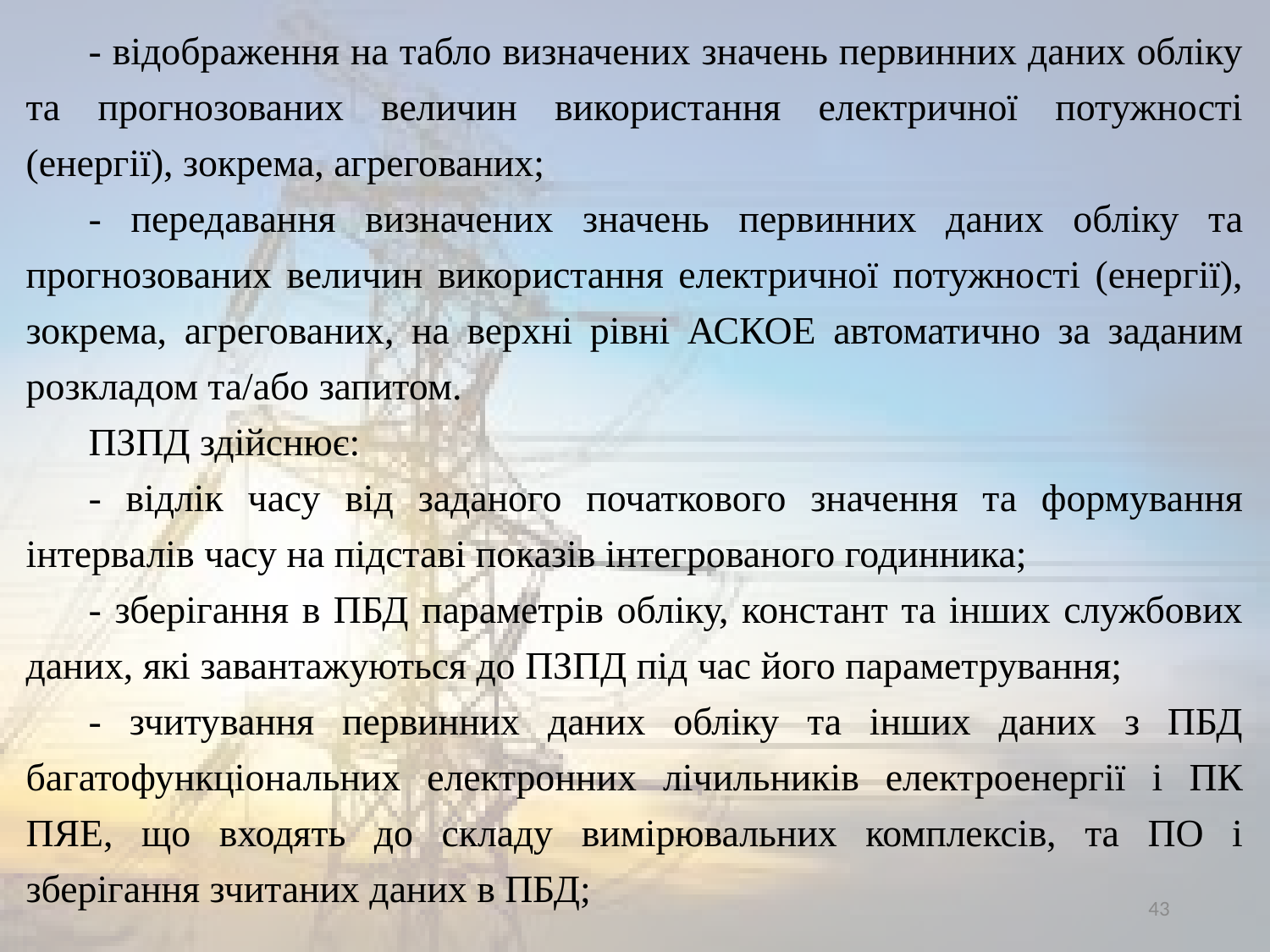

- відображення на табло визначених значень первинних даних обліку та прогнозованих величин використання електричної потужності (енергії), зокрема, агрегованих;
- передавання визначених значень первинних даних обліку та прогнозованих величин використання електричної потужності (енергії), зокрема, агрегованих, на верхні рівні АСКОЕ автоматично за заданим розкладом та/або запитом.
ПЗПД здійснює:
- відлік часу від заданого початкового значення та формування інтервалів часу на підставі показів інтегрованого годинника;
- зберігання в ПБД параметрів обліку, констант та інших службових даних, які завантажуються до ПЗПД під час його параметрування;
- зчитування первинних даних обліку та інших даних з ПБД багатофункціональних електронних лічильників електроенергії і ПК ПЯЕ, що входять до складу вимірювальних комплексів, та ПО і зберігання зчитаних даних в ПБД;
43